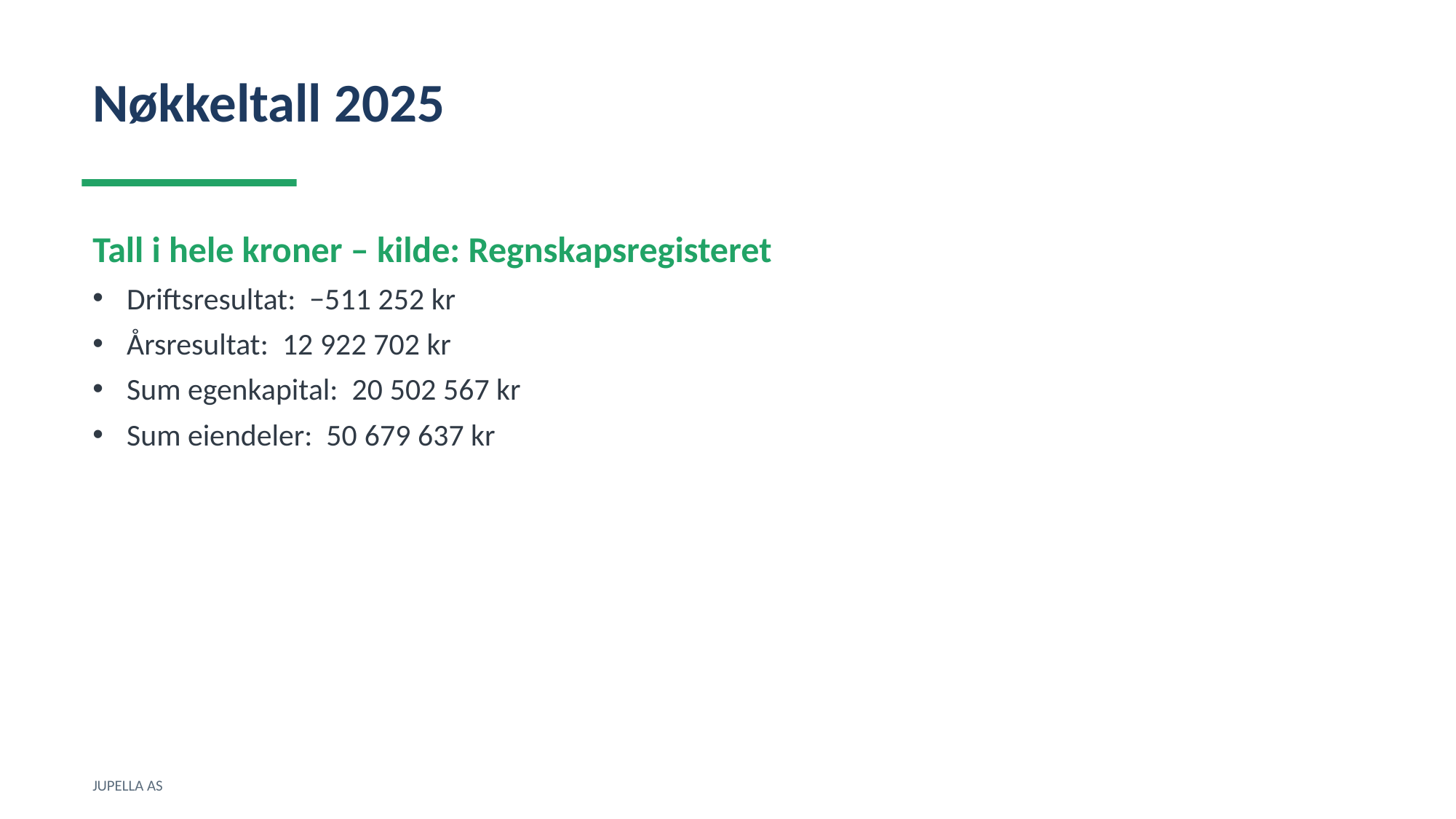

Nøkkeltall 2025

Tall i hele kroner – kilde: Regnskapsregisteret
Driftsresultat:  −511 252 kr
Årsresultat:  12 922 702 kr
Sum egenkapital:  20 502 567 kr
Sum eiendeler:  50 679 637 kr
JUPELLA AS